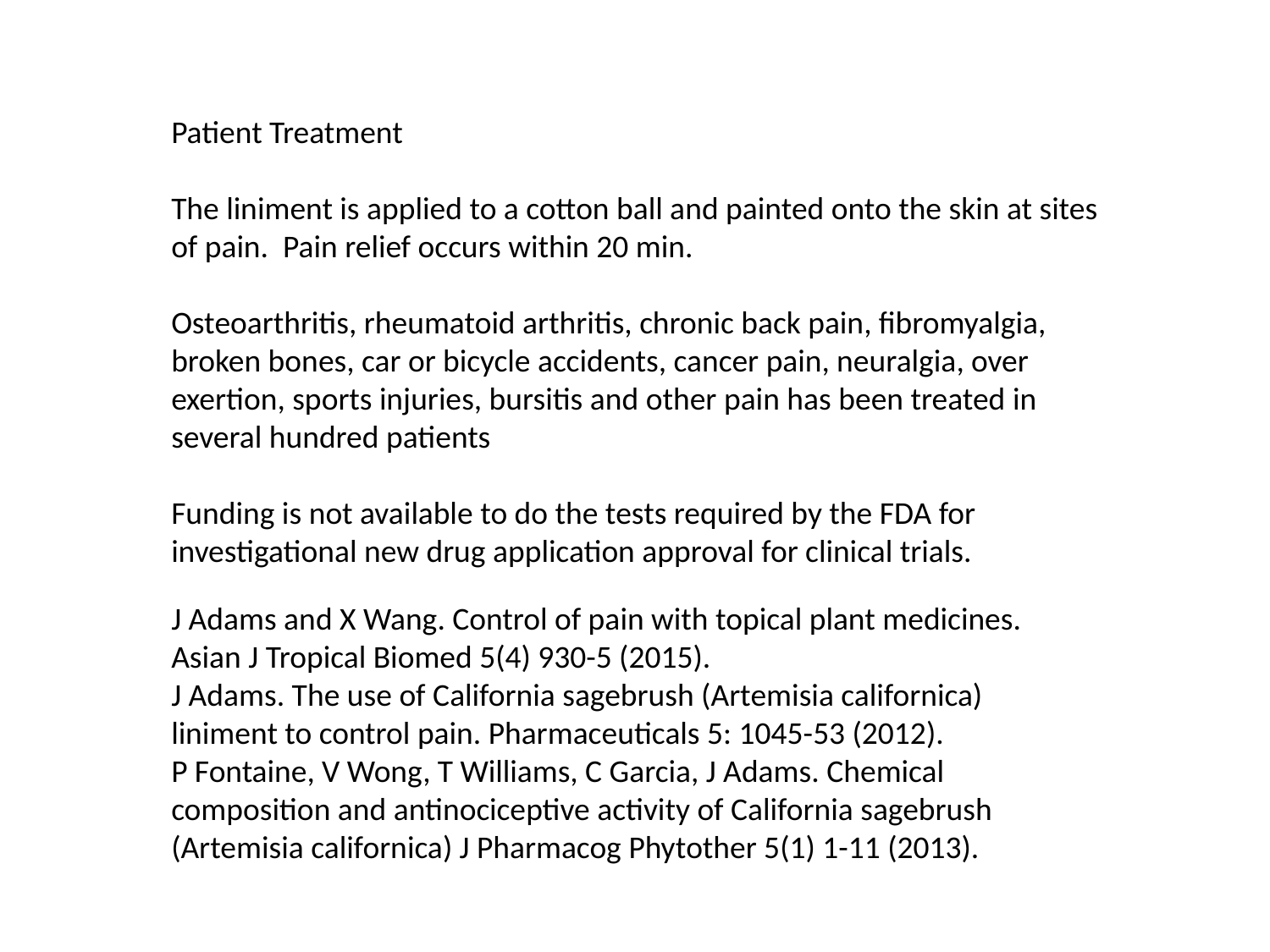

Patient Treatment

The liniment is applied to a cotton ball and painted onto the skin at sites of pain.  Pain relief occurs within 20 min.

Osteoarthritis, rheumatoid arthritis, chronic back pain, fibromyalgia, broken bones, car or bicycle accidents, cancer pain, neuralgia, over exertion, sports injuries, bursitis and other pain has been treated in several hundred patients

Funding is not available to do the tests required by the FDA for investigational new drug application approval for clinical trials.
J Adams and X Wang. Control of pain with topical plant medicines. Asian J Tropical Biomed 5(4) 930-5 (2015).
J Adams. The use of California sagebrush (Artemisia californica) liniment to control pain. Pharmaceuticals 5: 1045-53 (2012).
P Fontaine, V Wong, T Williams, C Garcia, J Adams. Chemical composition and antinociceptive activity of California sagebrush (Artemisia californica) J Pharmacog Phytother 5(1) 1-11 (2013).